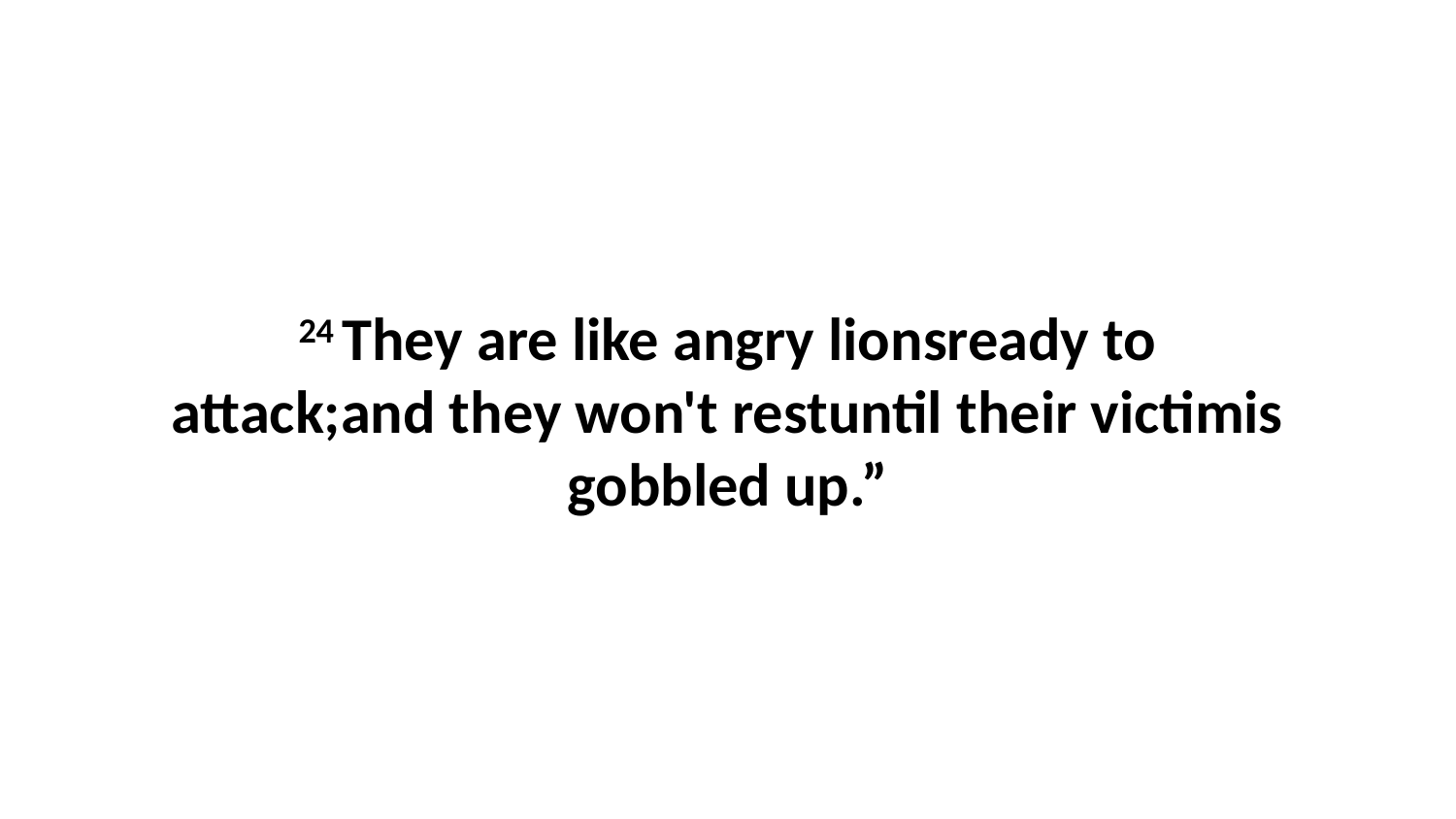

24 They are like angry lionsready to attack;and they won't restuntil their victimis gobbled up.”